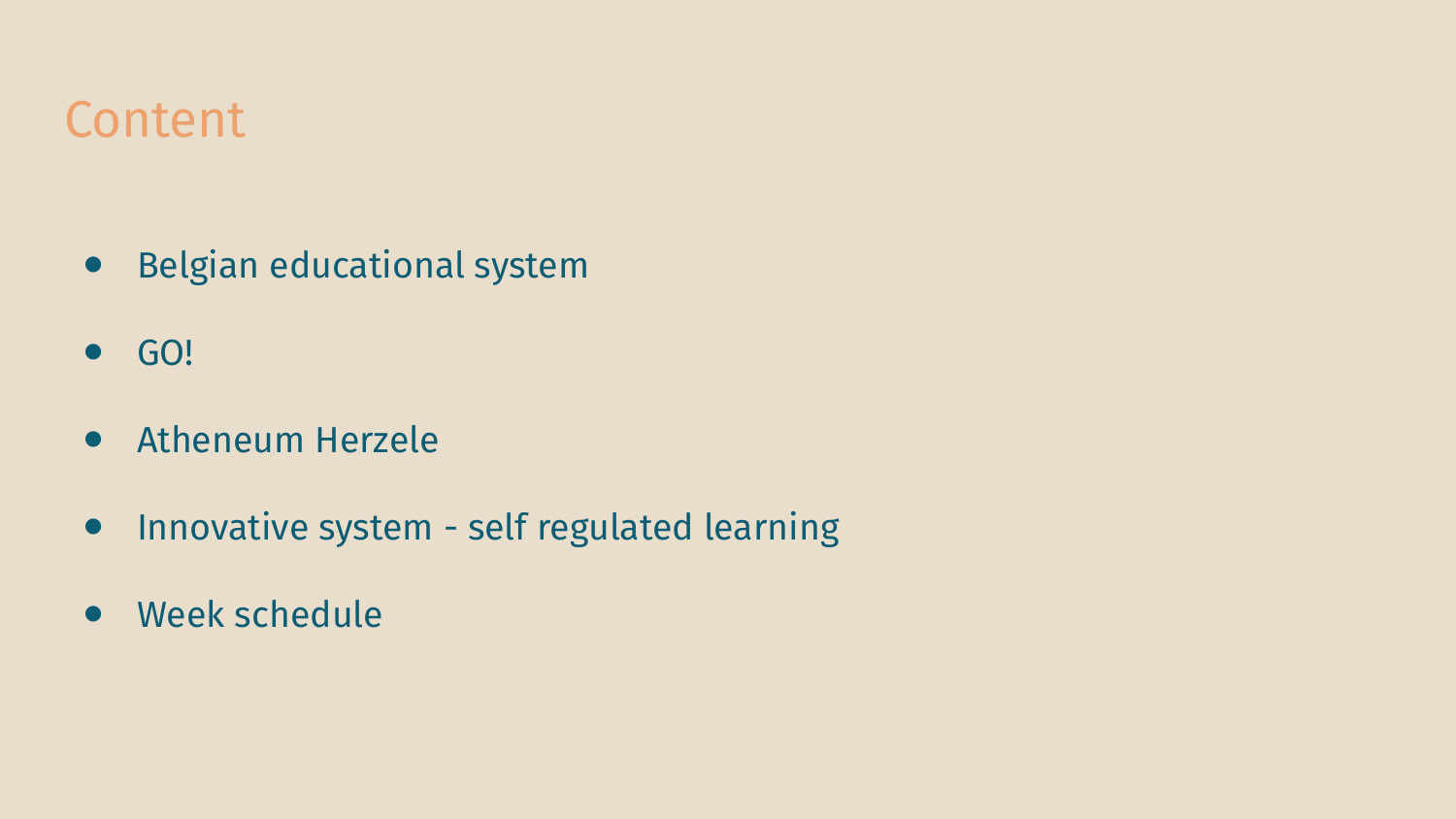

# Content
Belgian educational system
GO!
Atheneum Herzele
Innovative system - self regulated learning
Week schedule